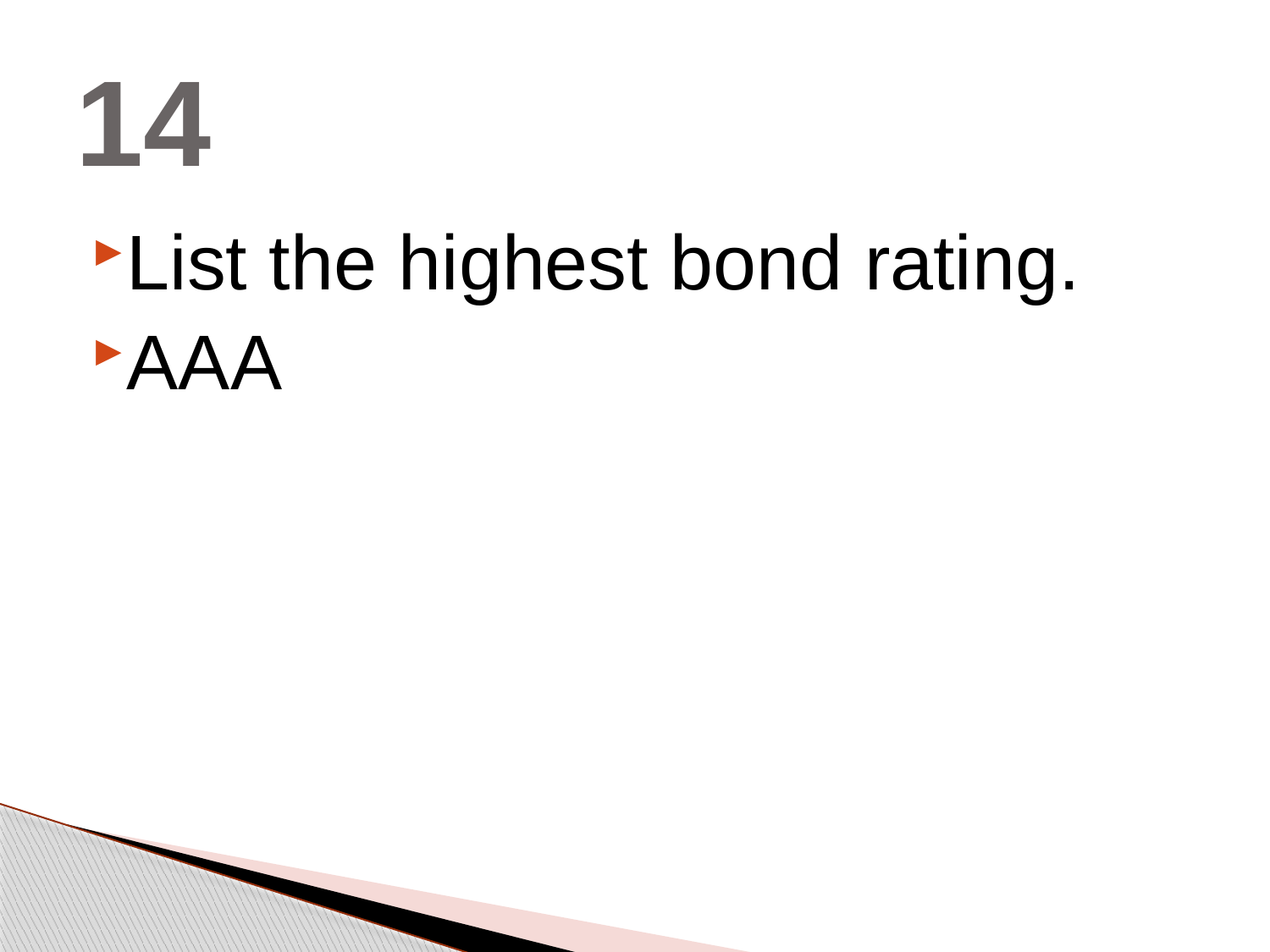

# 14
List the highest bond rating.
AAA